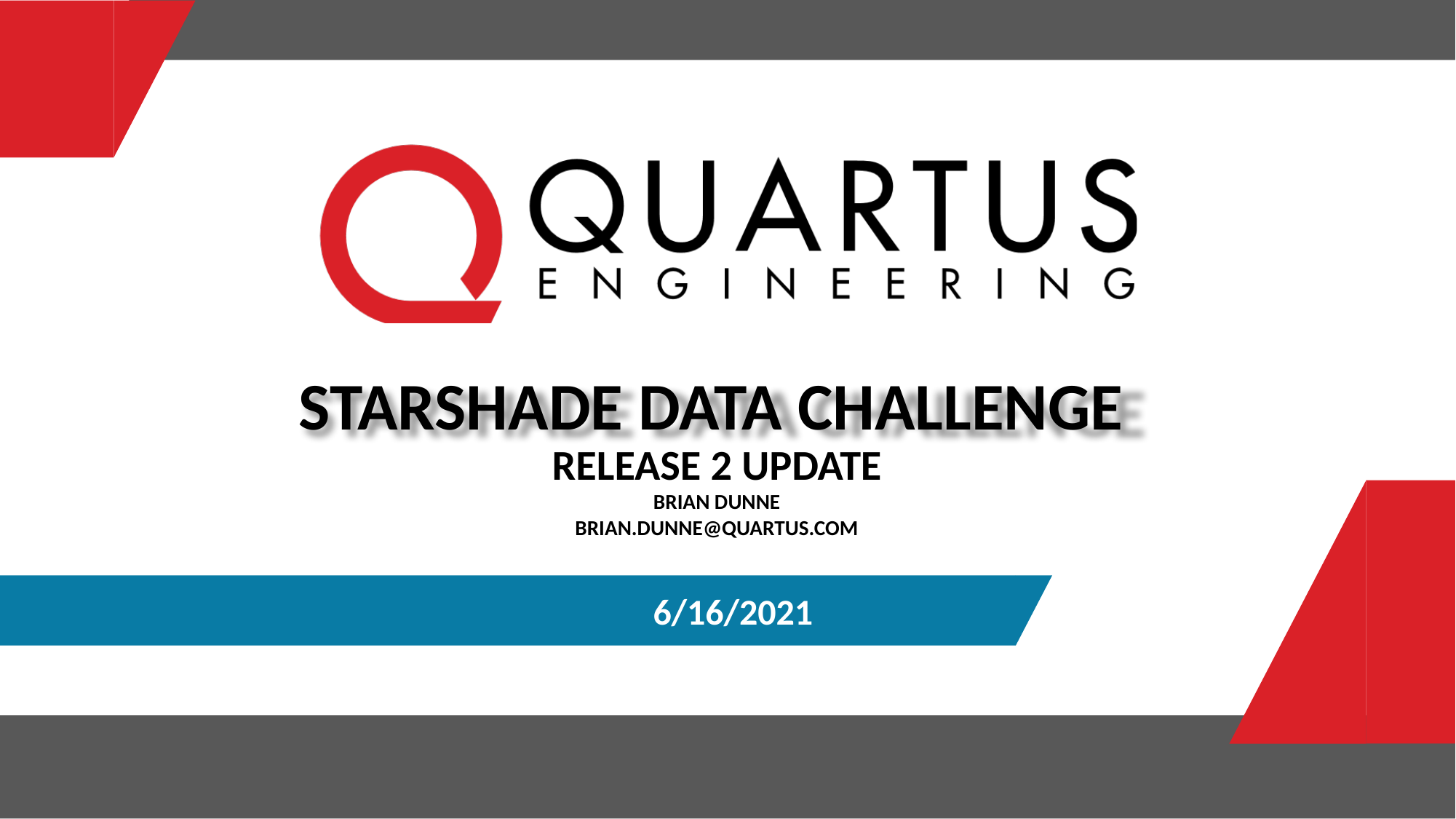

# Starshade Data Challenge
Release 2 update
Brian Dunne
brian.dunne@quartus.com
6/16/2021